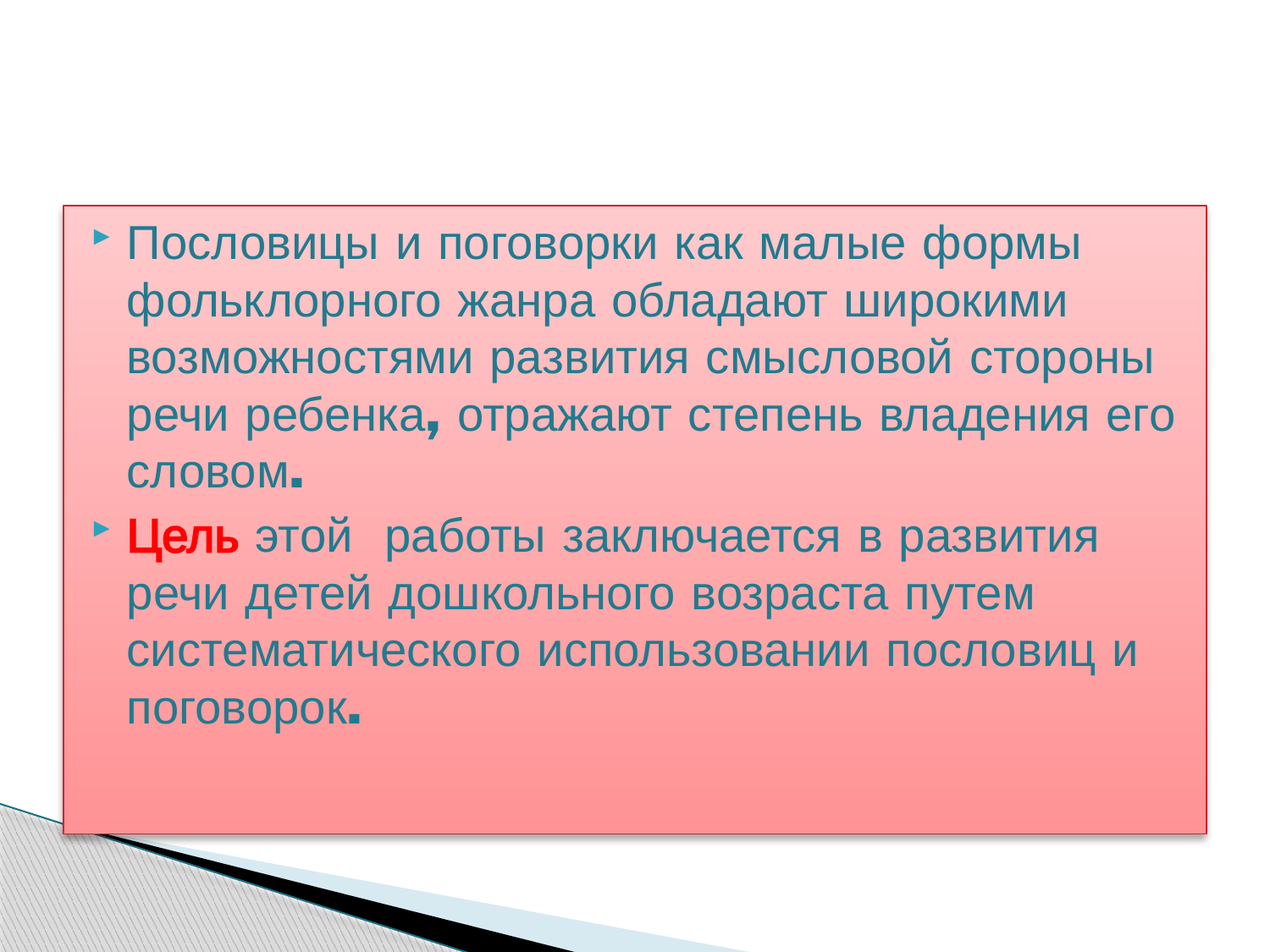

#
Пословицы и поговорки как малые формы фольклорного жанра обладают широкими возможностями развития смысловой стороны речи ребенка, отражают степень владения его словом.
Цель этой  работы заключается в развития речи детей дошкольного возраста путем систематического использовании пословиц и поговорок.